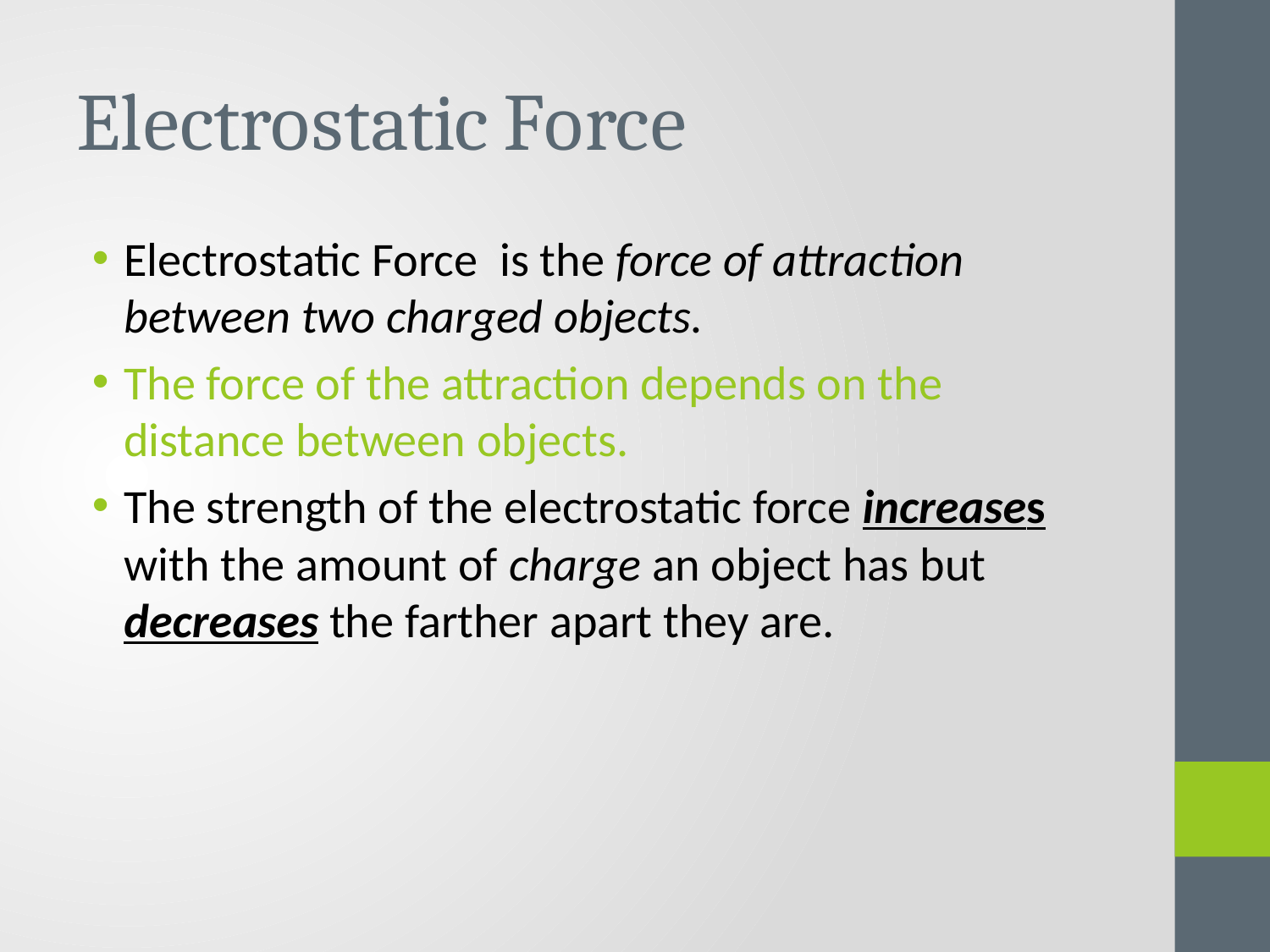

# Electrostatic Force
Electrostatic Force  is the force of attraction between two charged objects.
The force of the attraction depends on the distance between objects.
The strength of the electrostatic force increases with the amount of charge an object has but decreases the farther apart they are.